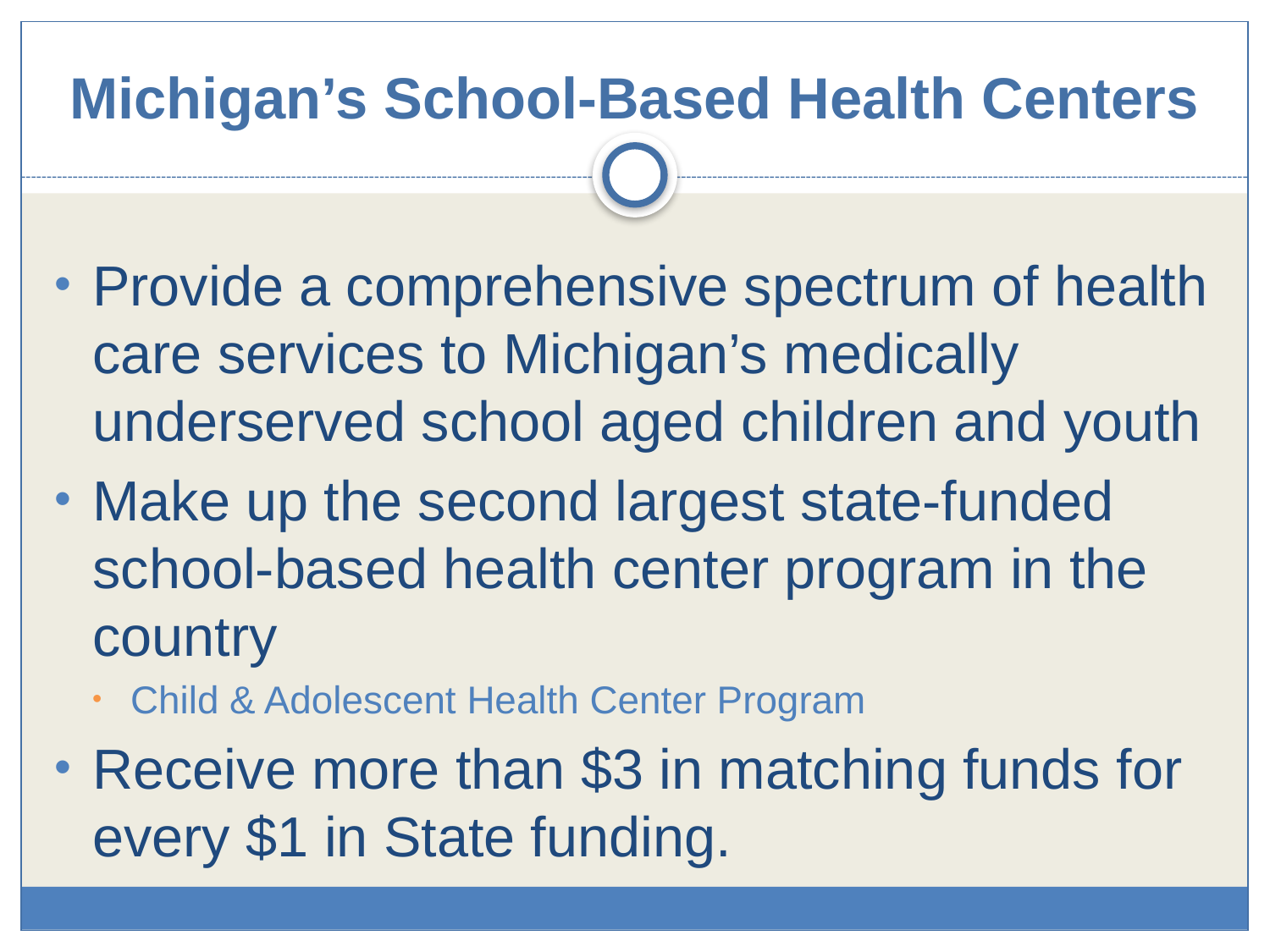

# Michigan’s School-Based Health Centers
Provide a comprehensive spectrum of health care services to Michigan’s medically underserved school aged children and youth
Make up the second largest state-funded school-based health center program in the country
Child & Adolescent Health Center Program
Receive more than $3 in matching funds for every $1 in State funding.